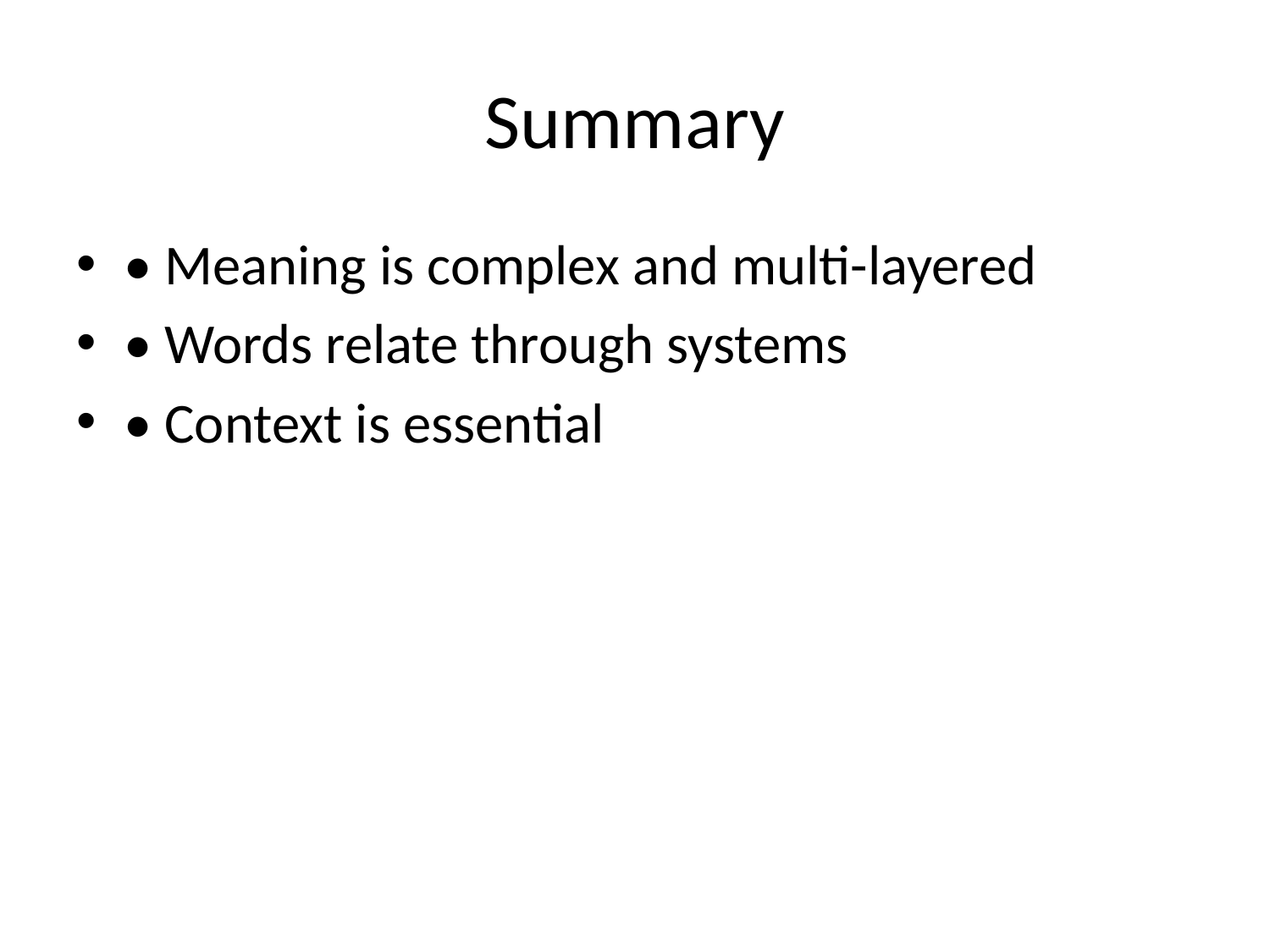

# Summary
• Meaning is complex and multi-layered
• Words relate through systems
• Context is essential